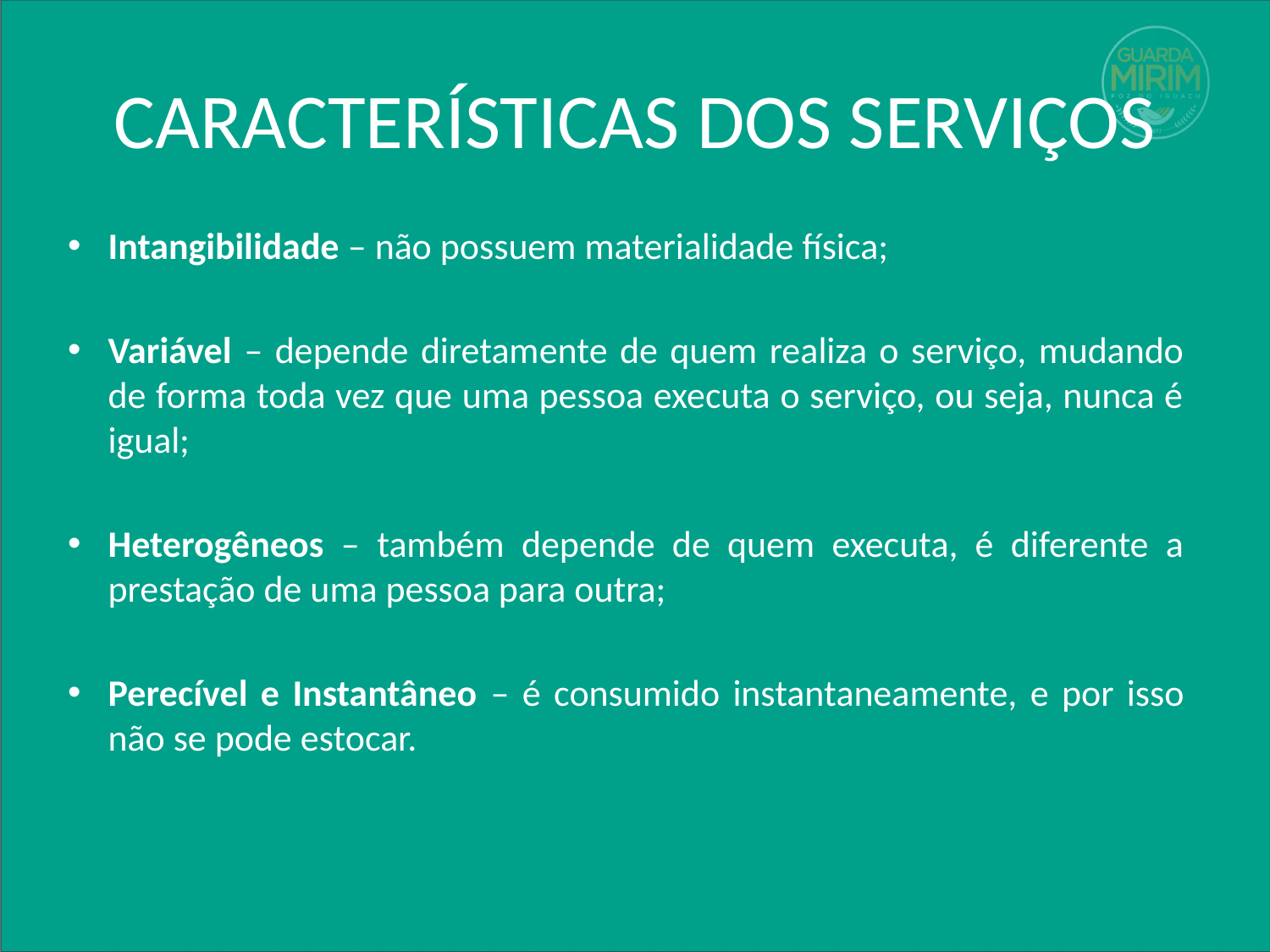

# CARACTERÍSTICAS DOS SERVIÇOS
Intangibilidade – não possuem materialidade física;

Variável – depende diretamente de quem realiza o serviço, mudando de forma toda vez que uma pessoa executa o serviço, ou seja, nunca é igual;

Heterogêneos – também depende de quem executa, é diferente a prestação de uma pessoa para outra;

Perecível e Instantâneo – é consumido instantaneamente, e por isso não se pode estocar.